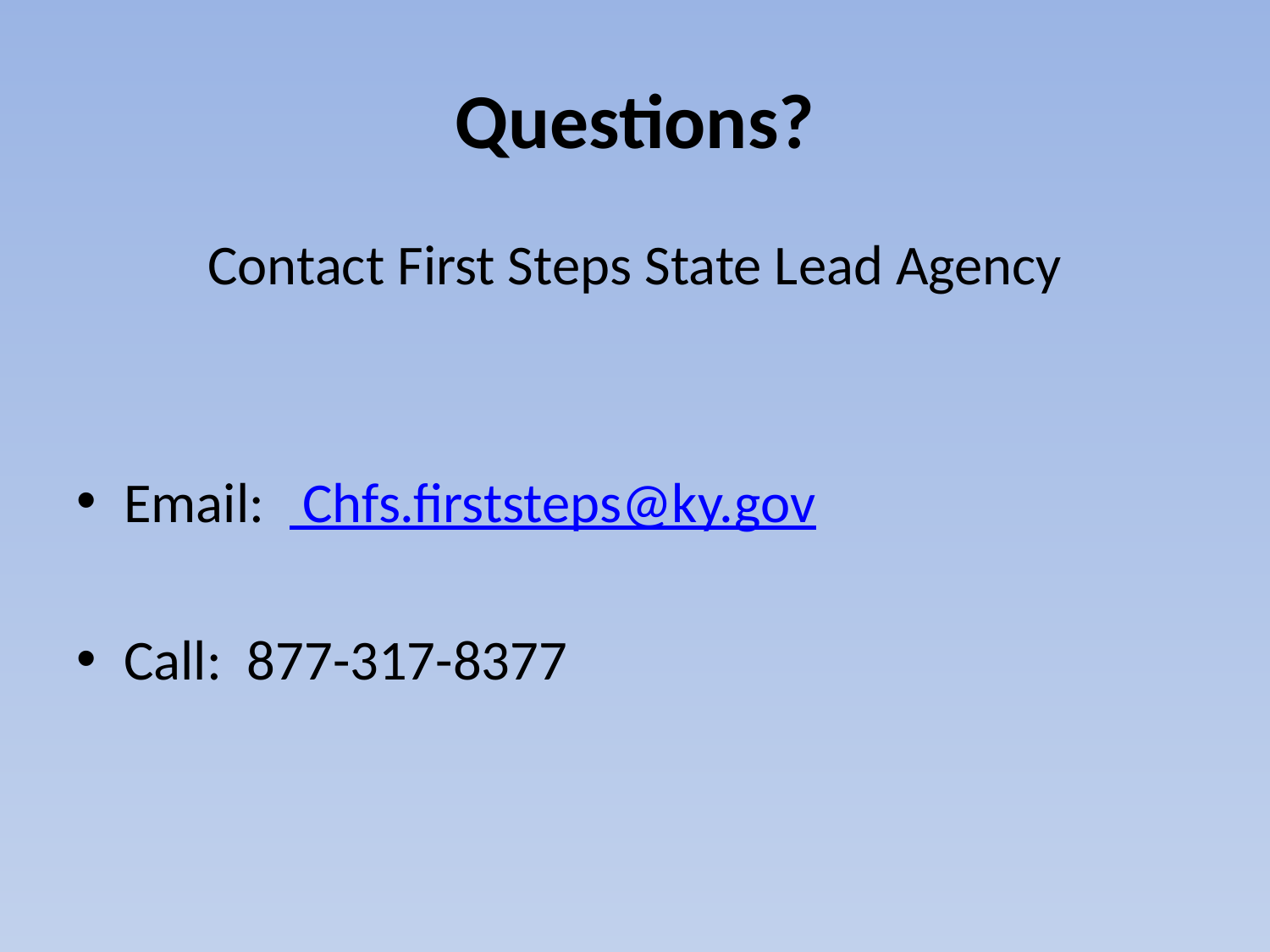

# Questions?
Contact First Steps State Lead Agency

Email:   Chfs.firststeps@ky.gov

Call:  877-317-8377